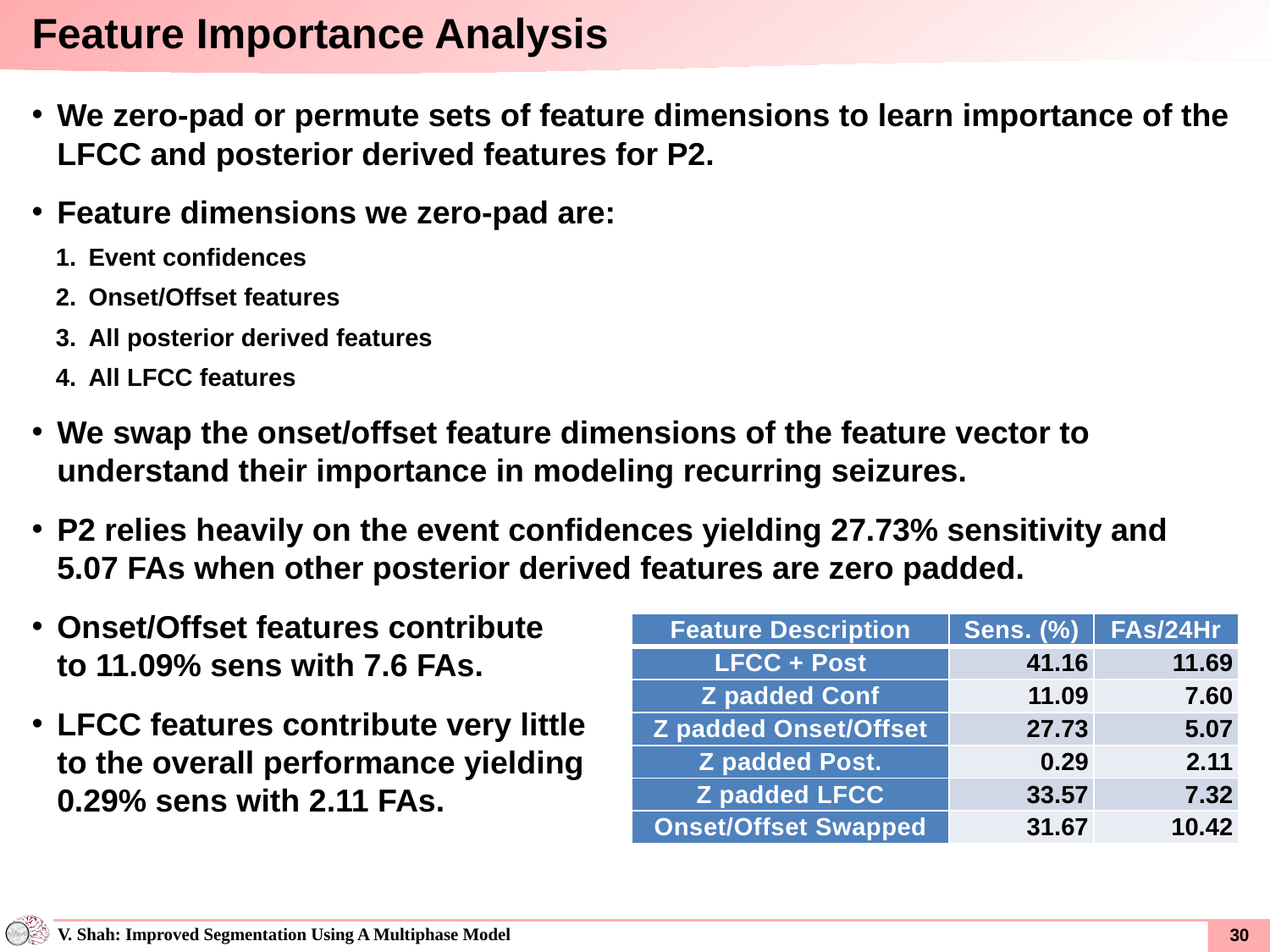

Feature Importance Analysis
We zero-pad or permute sets of feature dimensions to learn importance of the LFCC and posterior derived features for P2.
Feature dimensions we zero-pad are:
Event confidences
Onset/Offset features
All posterior derived features
All LFCC features
We swap the onset/offset feature dimensions of the feature vector to understand their importance in modeling recurring seizures.
P2 relies heavily on the event confidences yielding 27.73% sensitivity and 5.07 FAs when other posterior derived features are zero padded.
Onset/Offset features contribute
to 11.09% sens with 7.6 FAs.
LFCC features contribute very little
to the overall performance yielding
0.29% sens with 2.11 FAs.

| Feature Description | Sens. (%) | FAs/24Hr |
| --- | --- | --- |
| LFCC + Post | 41.16 | 11.69 |
| Z padded Conf | 11.09 | 7.60 |
| Z padded Onset/Offset | 27.73 | 5.07 |
| Z padded Post. | 0.29 | 2.11 |
| Z padded LFCC | 33.57 | 7.32 |
| Onset/Offset Swapped | 31.67 | 10.42 |